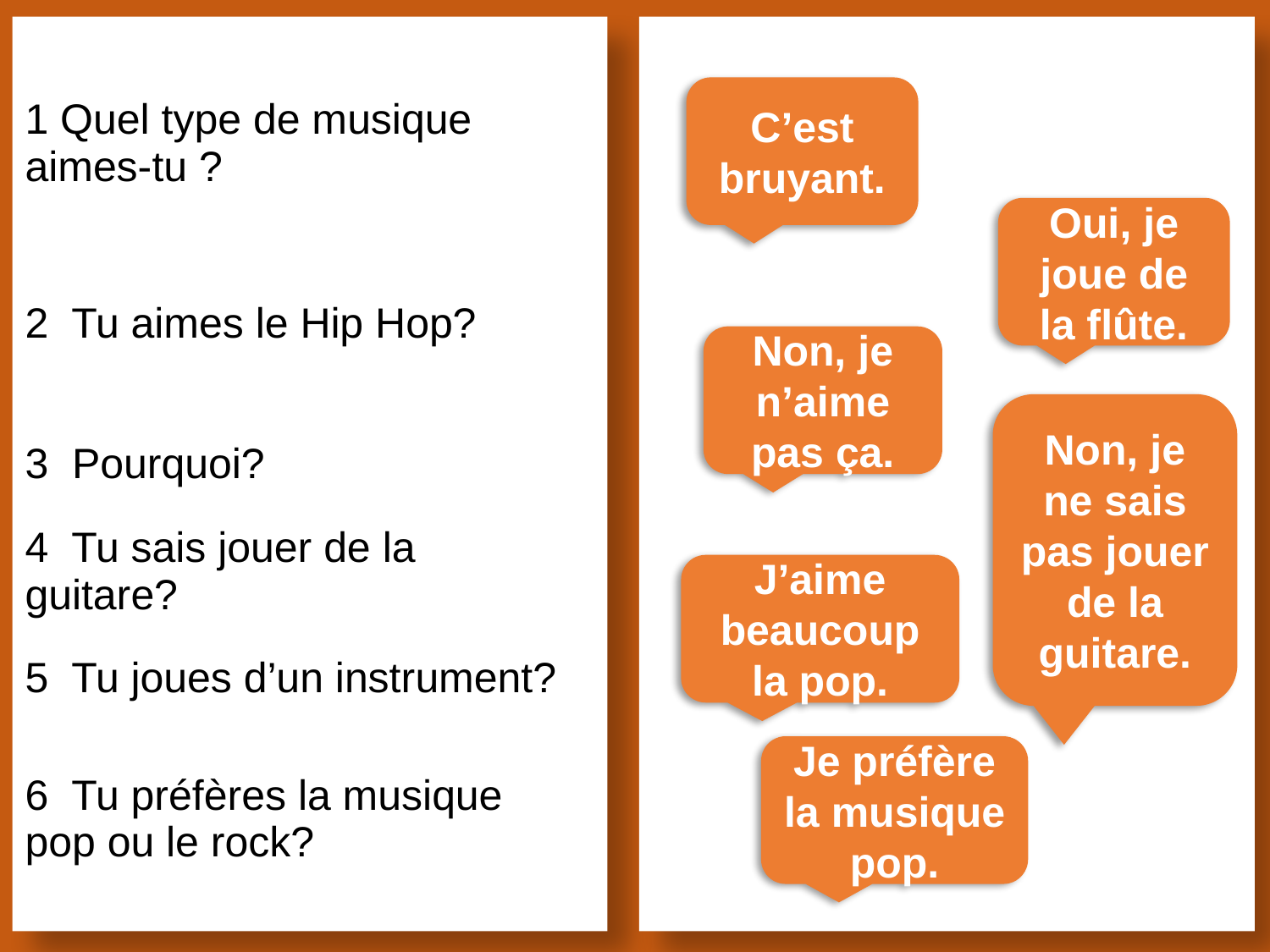

| 1 Quel type de musique aimes-tu ? |
| --- |
| 2 Tu aimes le Hip Hop? |
| 3 Pourquoi? |
| 4 Tu sais jouer de la guitare? |
| 5 Tu joues d’un instrument? |
| 6 Tu préfères la musique pop ou le rock? |
C’est bruyant.
Oui, je joue de la flûte.
Non, je n’aime pas ça.
Non, je ne sais pas jouer de la guitare.
J’aime beaucoup la pop.
Je préfère la musique pop.